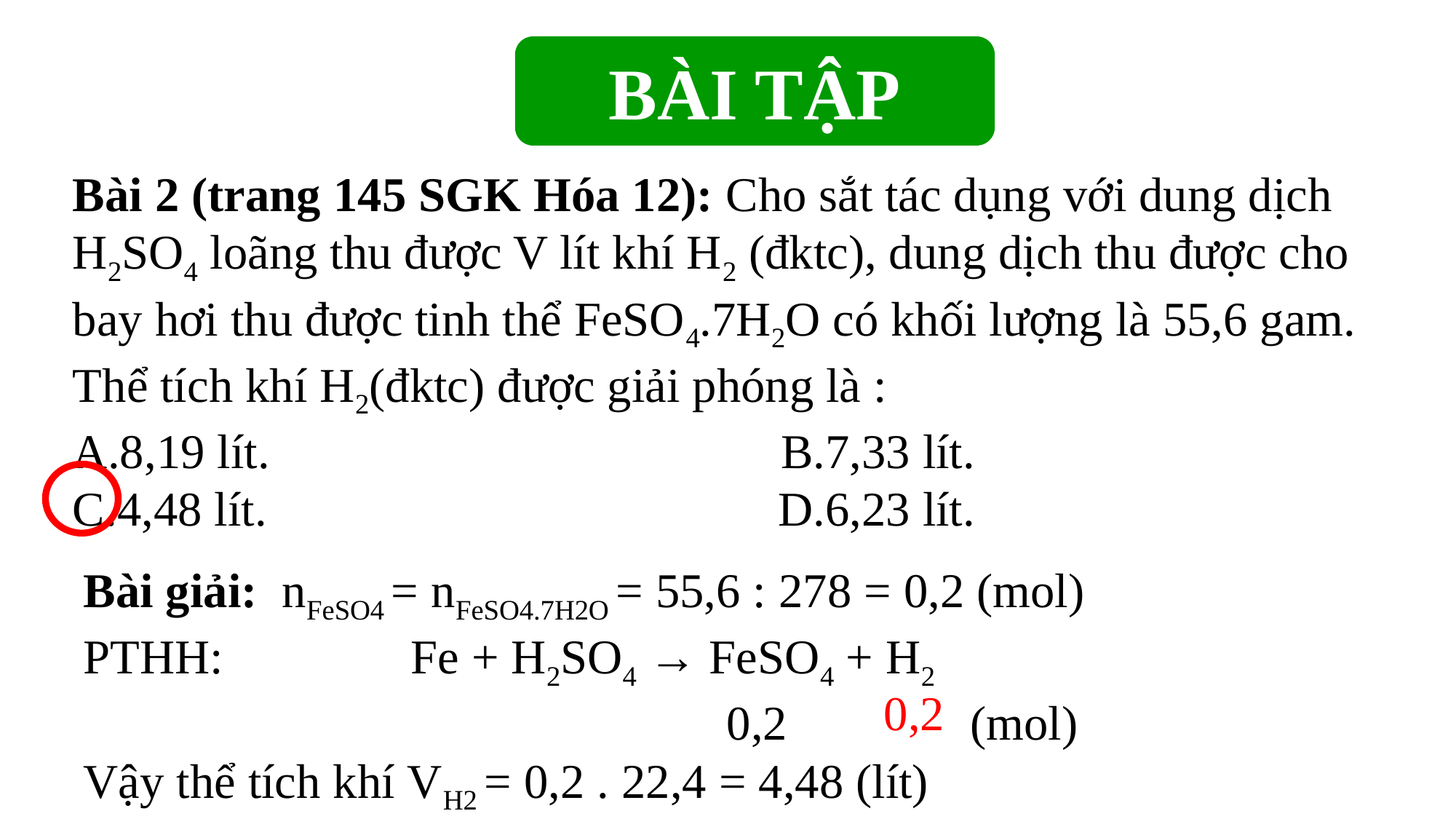

BÀI TẬP
Bài 2 (trang 145 SGK Hóa 12): Cho sắt tác dụng với dung dịch H2SO4 loãng thu được V lít khí H2 (đktc), dung dịch thu được cho bay hơi thu được tinh thể FeSO4.7H2O có khối lượng là 55,6 gam. Thể tích khí H2(đktc) được giải phóng là :
A.8,19 lít.                                          B.7,33 lít.
C.4,48 lít.                                          D.6,23 lít.

Bài giải:  nFeSO4 = nFeSO4.7H2O = 55,6 : 278 = 0,2 (mol)
PTHH:  		Fe + H2SO4 → FeSO4 + H2
					        0,2               (mol)
Vậy thể tích khí VH2 = 0,2 . 22,4 = 4,48 (lít)
0,2